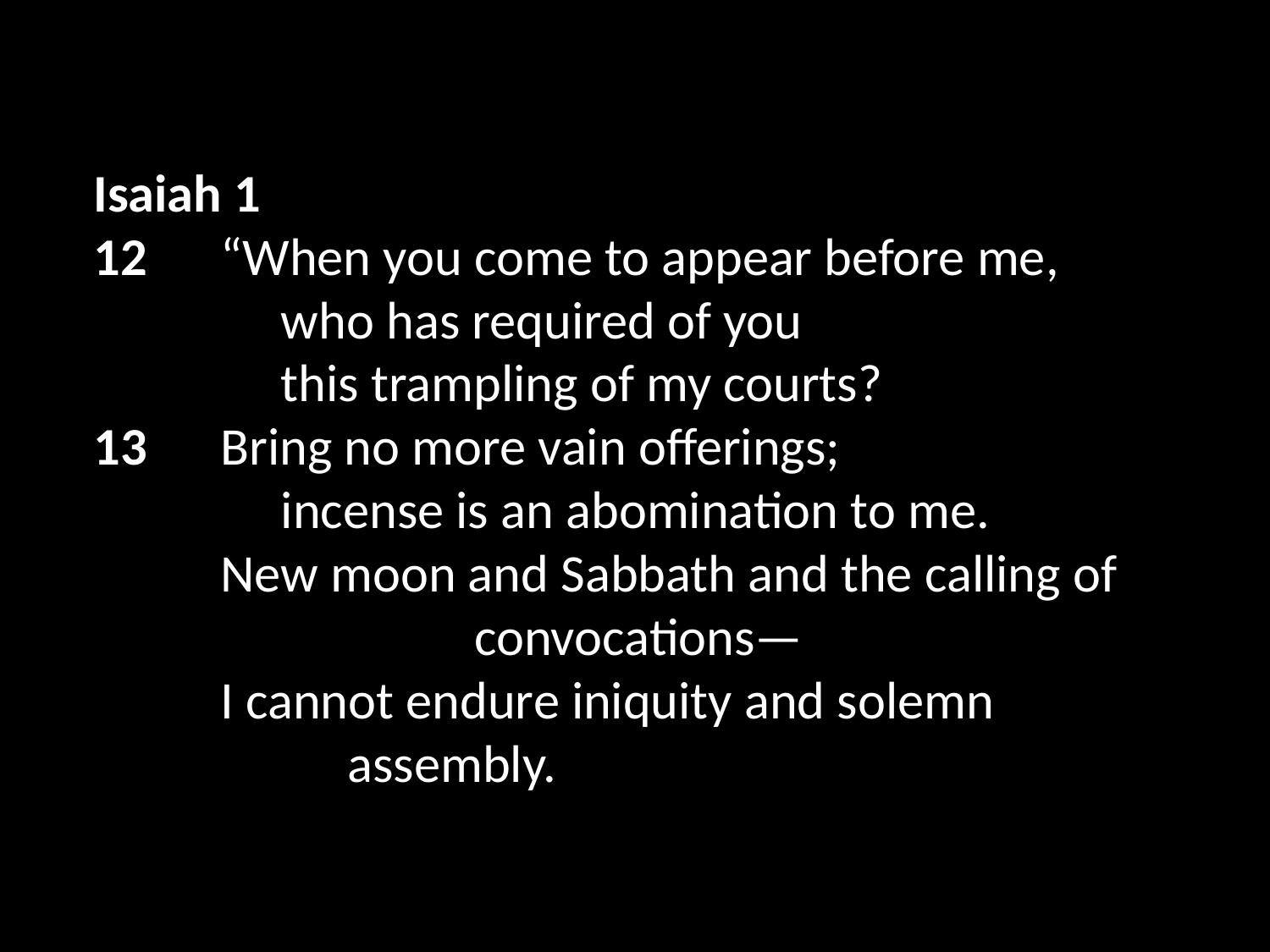

Isaiah 1
12 	“When you come to appear before me,
    	     who has required of you
    	     this trampling of my courts?
13 	Bring no more vain offerings;
    	     incense is an abomination to me.
	New moon and Sabbath and the calling of 			convocations—
    	I cannot endure iniquity and solemn 			assembly.